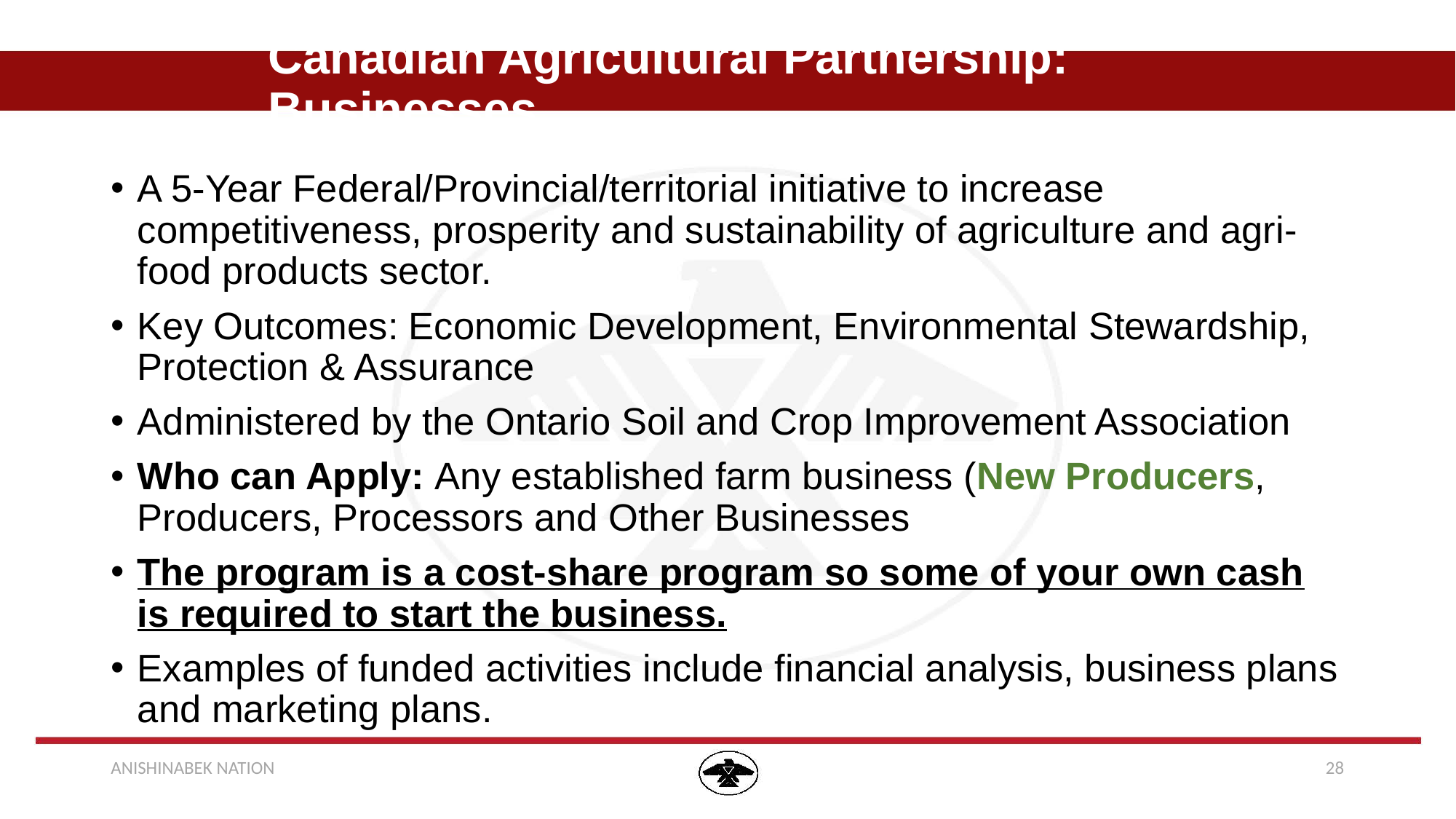

# Canadian Agricultural Partnership: Businesses
A 5-Year Federal/Provincial/territorial initiative to increase competitiveness, prosperity and sustainability of agriculture and agri-food products sector.
Key Outcomes: Economic Development, Environmental Stewardship, Protection & Assurance
Administered by the Ontario Soil and Crop Improvement Association
Who can Apply: Any established farm business (New Producers, Producers, Processors and Other Businesses
The program is a cost-share program so some of your own cash is required to start the business.
Examples of funded activities include financial analysis, business plans and marketing plans.
ANISHINABEK NATION
28